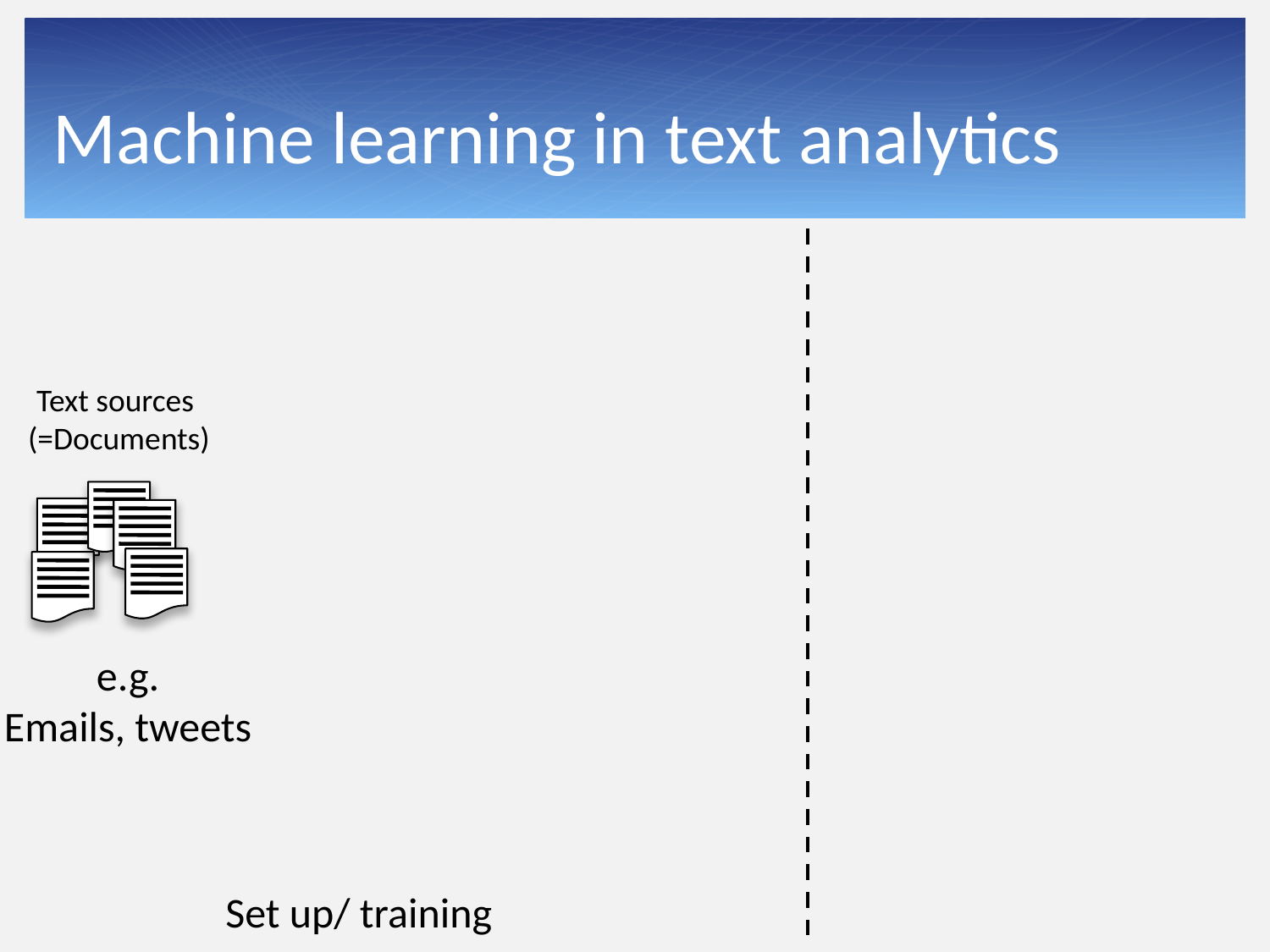

# Machine learning in text analytics
Text sources
(=Documents)

e.g.
Emails, tweets

Set up/ training